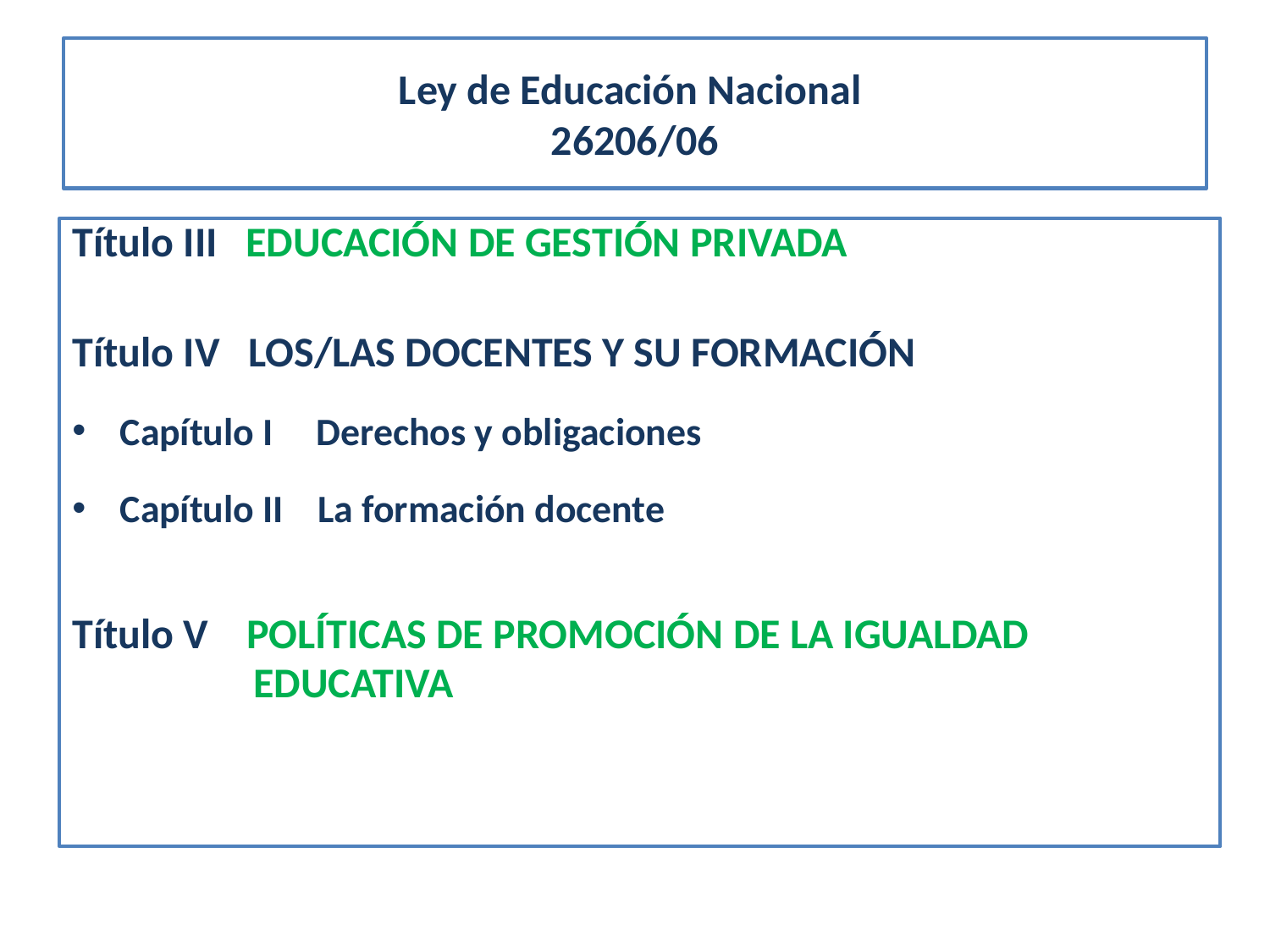

# Ley de Educación Nacional 26206/06
Título III   EDUCACIÓN DE GESTIÓN PRIVADA

Título IV   LOS/LAS DOCENTES Y SU FORMACIÓN
Capítulo I     Derechos y obligaciones
Capítulo II    La formación docente

Título V    POLÍTICAS DE PROMOCIÓN DE LA IGUALDAD
                   EDUCATIVA